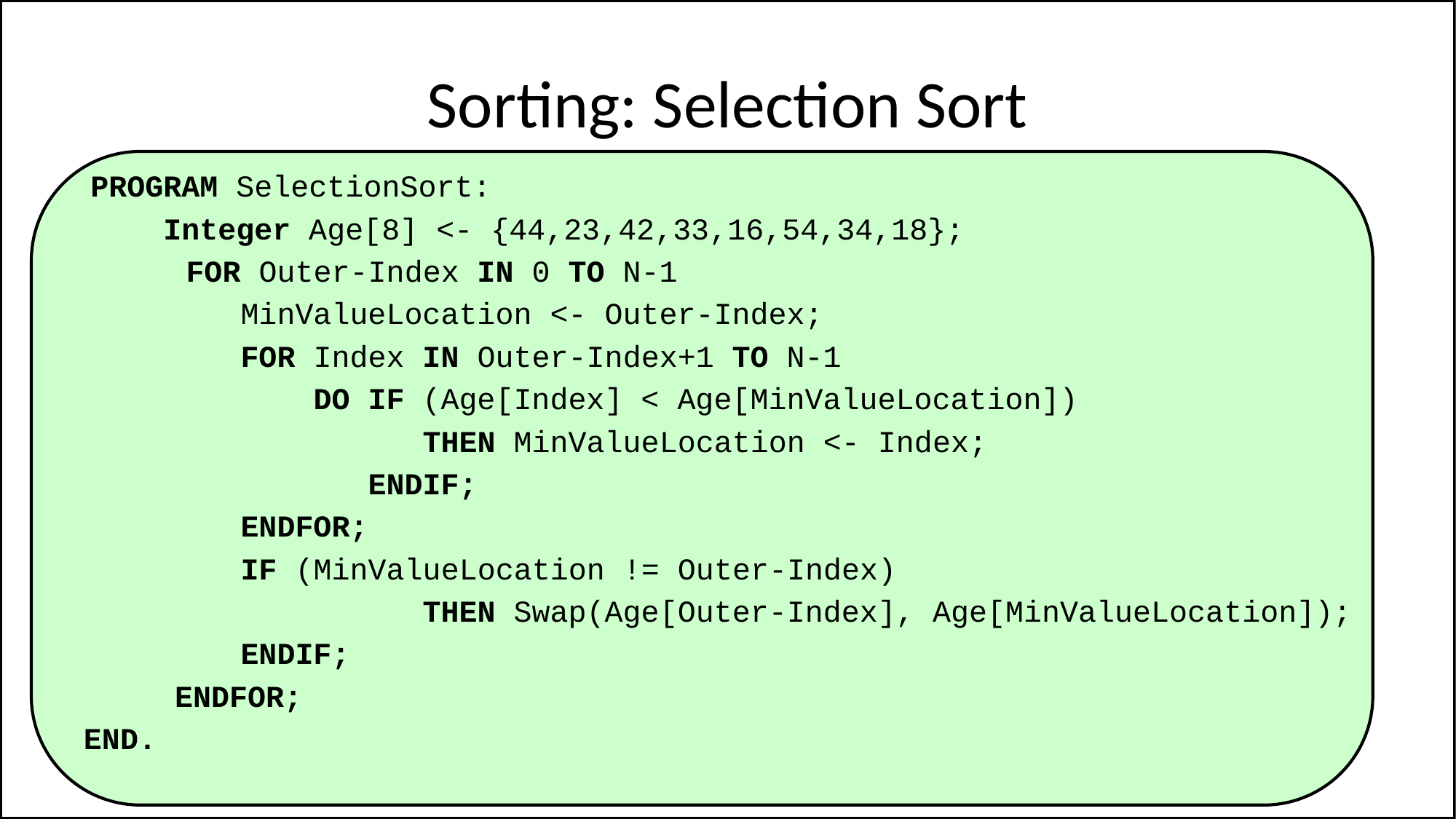

# Sorting: Selection Sort

PROGRAM SelectionSort:
    Integer Age[8] <- {44,23,42,33,16,54,34,18};
FOR Outer-Index IN 0 TO N-1
   MinValueLocation <- Outer-Index;
   FOR Index IN Outer-Index+1 TO N-1
       DO IF (Age[Index] < Age[MinValueLocation])
             THEN MinValueLocation <- Index;
          ENDIF;
   ENDFOR;
   IF (MinValueLocation != Outer-Index)
             THEN Swap(Age[Outer-Index], Age[MinValueLocation]);
   ENDIF;
     ENDFOR;
END.